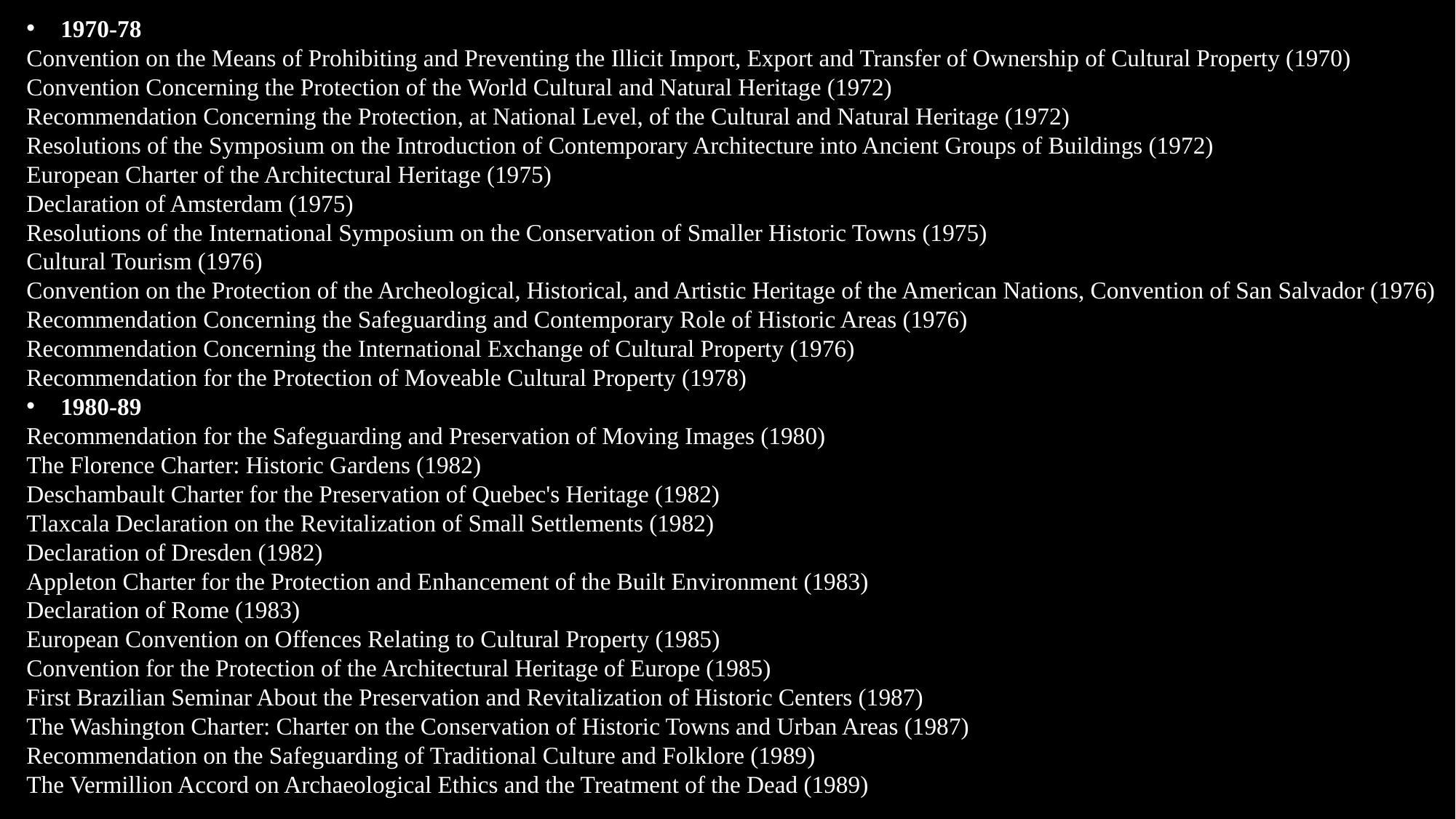

1970-78
Convention on the Means of Prohibiting and Preventing the Illicit Import, Export and Transfer of Ownership of Cultural Property (1970)
Convention Concerning the Protection of the World Cultural and Natural Heritage (1972)
Recommendation Concerning the Protection, at National Level, of the Cultural and Natural Heritage (1972)
Resolutions of the Symposium on the Introduction of Contemporary Architecture into Ancient Groups of Buildings (1972)
European Charter of the Architectural Heritage (1975)
Declaration of Amsterdam (1975)
Resolutions of the International Symposium on the Conservation of Smaller Historic Towns (1975)
Cultural Tourism (1976)
Convention on the Protection of the Archeological, Historical, and Artistic Heritage of the American Nations, Convention of San Salvador (1976)
Recommendation Concerning the Safeguarding and Contemporary Role of Historic Areas (1976)
Recommendation Concerning the International Exchange of Cultural Property (1976)
Recommendation for the Protection of Moveable Cultural Property (1978)
1980-89
Recommendation for the Safeguarding and Preservation of Moving Images (1980)
The Florence Charter: Historic Gardens (1982)
Deschambault Charter for the Preservation of Quebec's Heritage (1982)
Tlaxcala Declaration on the Revitalization of Small Settlements (1982)
Declaration of Dresden (1982)
Appleton Charter for the Protection and Enhancement of the Built Environment (1983)
Declaration of Rome (1983)
European Convention on Offences Relating to Cultural Property (1985)
Convention for the Protection of the Architectural Heritage of Europe (1985)
First Brazilian Seminar About the Preservation and Revitalization of Historic Centers (1987)
The Washington Charter: Charter on the Conservation of Historic Towns and Urban Areas (1987)
Recommendation on the Safeguarding of Traditional Culture and Folklore (1989)
The Vermillion Accord on Archaeological Ethics and the Treatment of the Dead (1989)